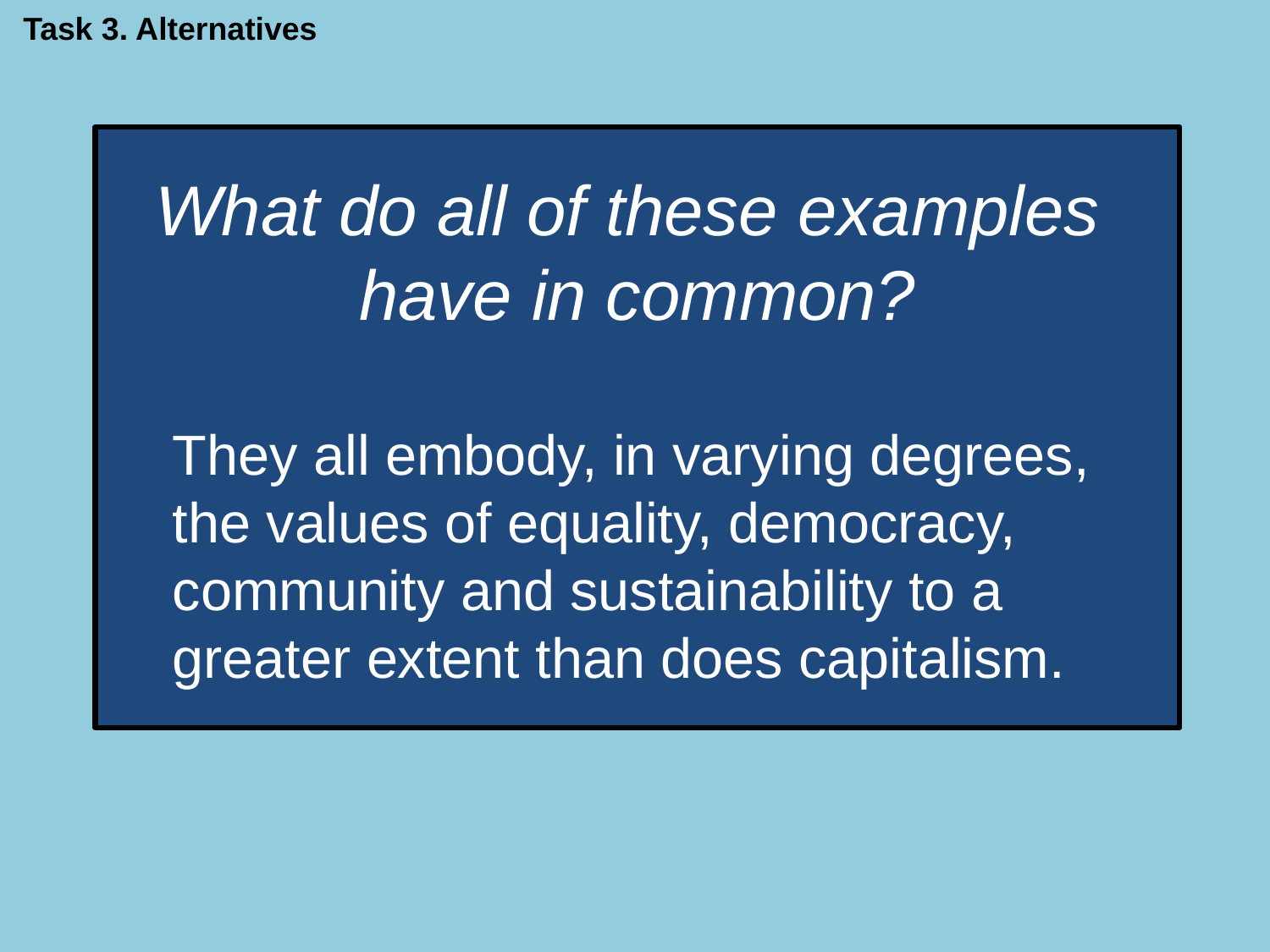

Task 3. Alternatives
What do all of these examples
have in common?

They all embody, in varying degrees, the values of equality, democracy, community and sustainability to a greater extent than does capitalism.